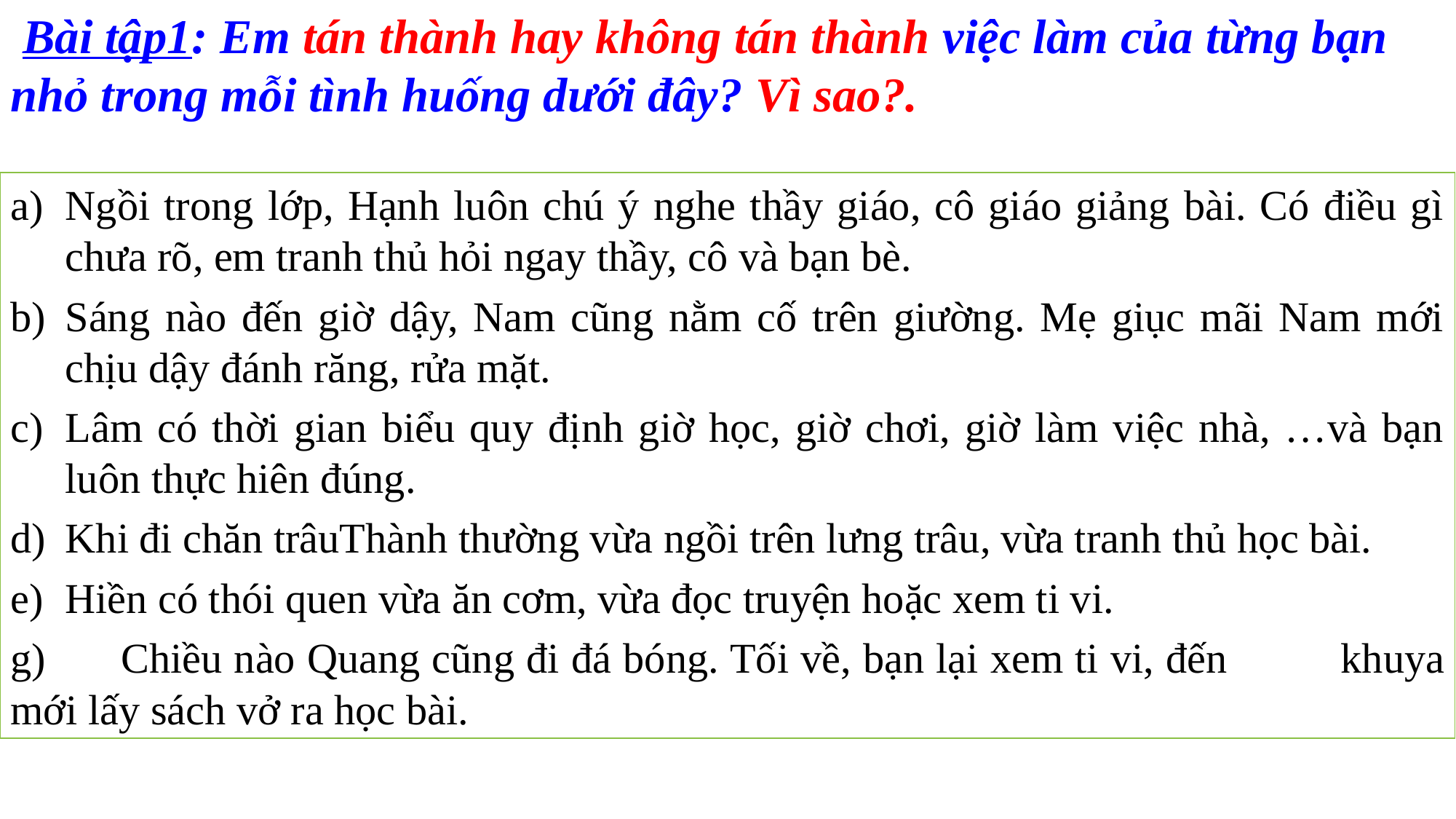

Bài tập1: Em tán thành hay không tán thành việc làm của từng bạn nhỏ trong mỗi tình huống dưới đây? Vì sao?.
Ngồi trong lớp, Hạnh luôn chú ý nghe thầy giáo, cô giáo giảng bài. Có điều gì chưa rõ, em tranh thủ hỏi ngay thầy, cô và bạn bè.
Sáng nào đến giờ dậy, Nam cũng nằm cố trên giường. Mẹ giục mãi Nam mới chịu dậy đánh răng, rửa mặt.
Lâm có thời gian biểu quy định giờ học, giờ chơi, giờ làm việc nhà, …và bạn luôn thực hiên đúng.
Khi đi chăn trâuThành thường vừa ngồi trên lưng trâu, vừa tranh thủ học bài.
Hiền có thói quen vừa ăn cơm, vừa đọc truyện hoặc xem ti vi.
g) 	Chiều nào Quang cũng đi đá bóng. Tối về, bạn lại xem ti vi, đến 	khuya mới lấy sách vở ra học bài.